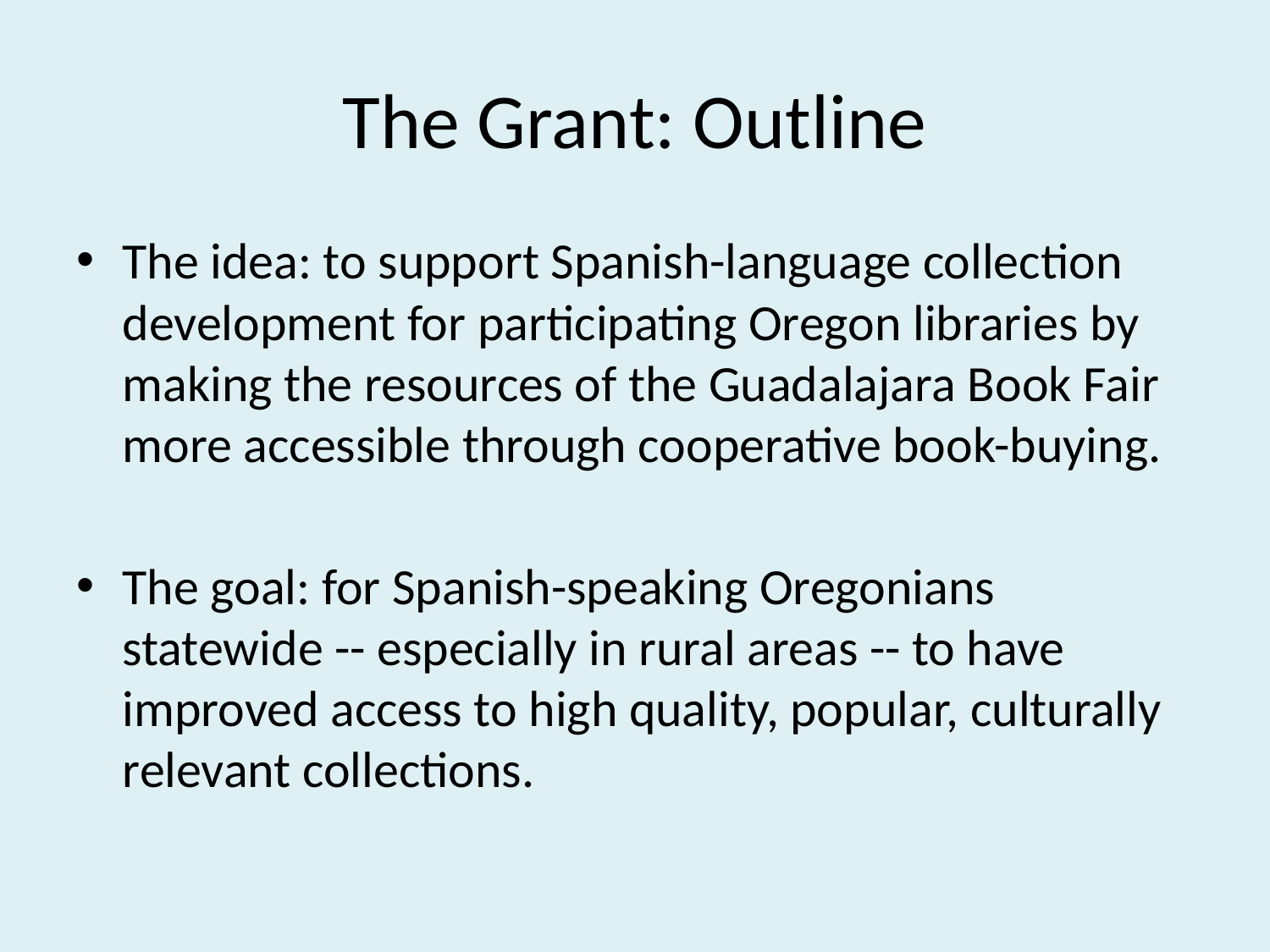

# The Grant: Outline
The idea: to support Spanish-language collection development for participating Oregon libraries by making the resources of the Guadalajara Book Fair more accessible through cooperative book-buying.

The goal: for Spanish-speaking Oregonians statewide -- especially in rural areas -- to have improved access to high quality, popular, culturally relevant collections.